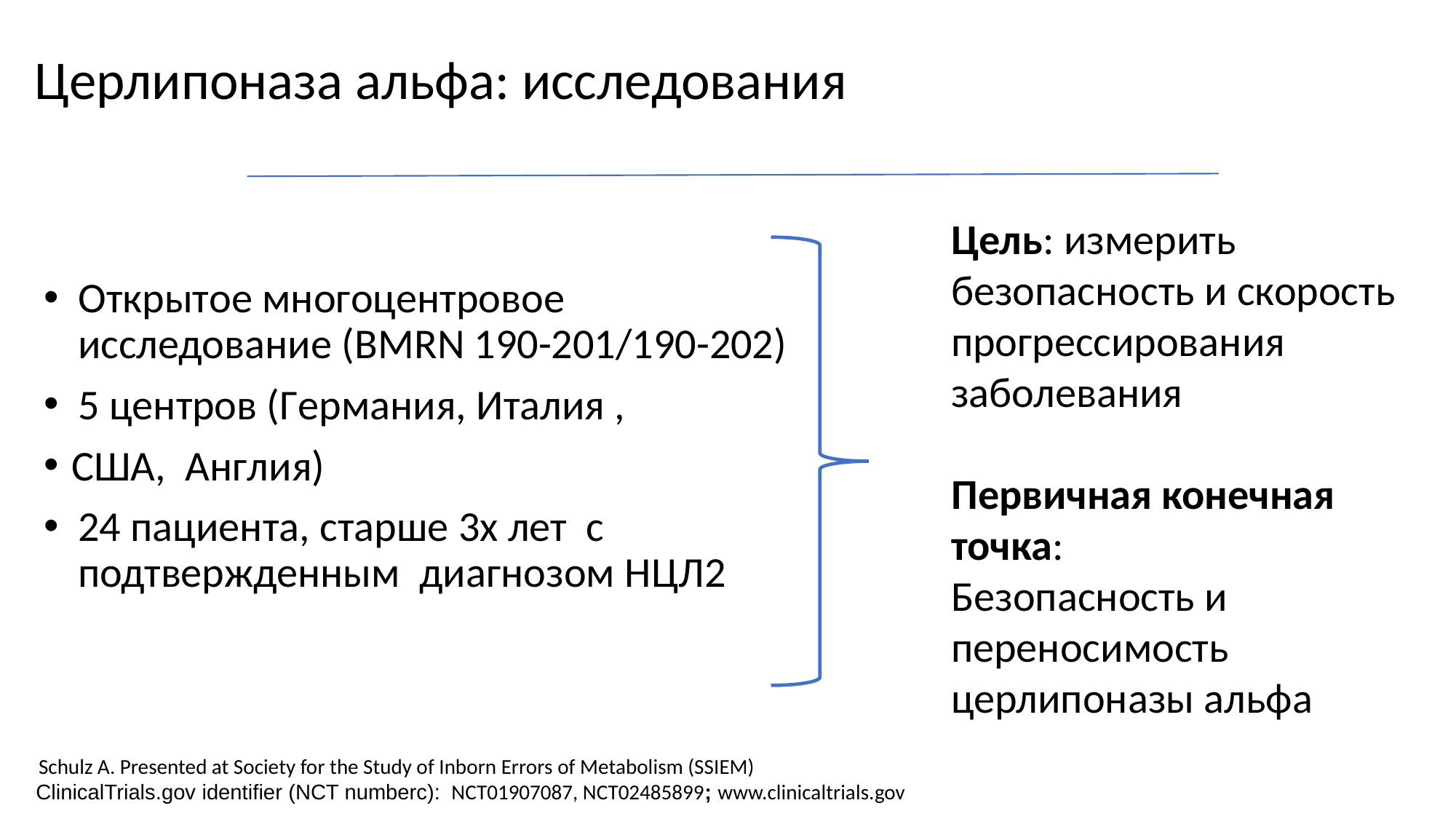

# Церлипоназа альфа: исследования

Цель: измерить безопасность и скорость прогрессирования заболевания

Первичная конечная точка:
Безопасность и переносимость церлипоназы альфа

Открытое многоцентровое исследование (BMRN 190-201/190-202)
5 центров (Германия, Италия ,
США,  Англия)
24 пациента, старше 3х лет  с подтвержденным  диагнозом НЦЛ2

 Schulz A. Presented at Society for the Study of Inborn Errors of Metabolism (SSIEM)
ClinicalTrials.gov identifier (NCT numberc):  NCT01907087, NCT02485899; www.clinicaltrials.gov